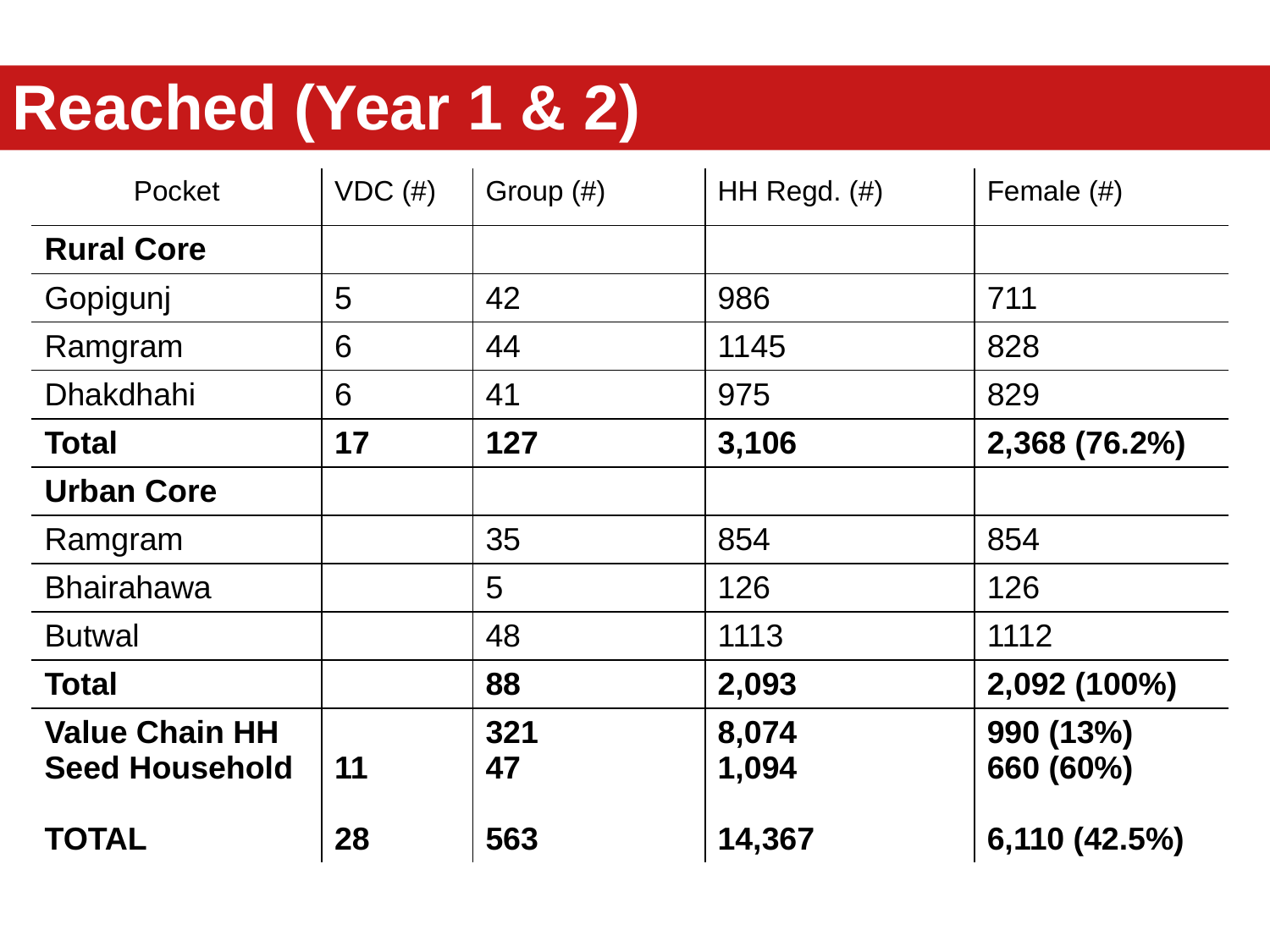

Reached (Year 1 & 2)
| Pocket | VDC (#) | Group (#) | HH Regd. (#) | Female (#) |
| --- | --- | --- | --- | --- |
| Rural Core |  |  |  |  |
| Gopigunj | 5 | 42 | 986 | 711 |
| Ramgram | 6 | 44 | 1145 | 828 |
| Dhakdhahi | 6 | 41 | 975 | 829 |
| Total | 17 | 127 | 3,106 | 2,368 (76.2%) |
| Urban Core |  |  |  |  |
| Ramgram |  | 35 | 854 | 854 |
| Bhairahawa |  | 5 | 126 | 126 |
| Butwal |  | 48 | 1113 | 1112 |
| Total |  | 88 | 2,093 | 2,092 (100%) |
| Value Chain HH Seed Household TOTAL | 11 28 | 321 47 563 | 8,074 1,094 14,367 | 990 (13%) 660 (60%) 6,110 (42.5%) |